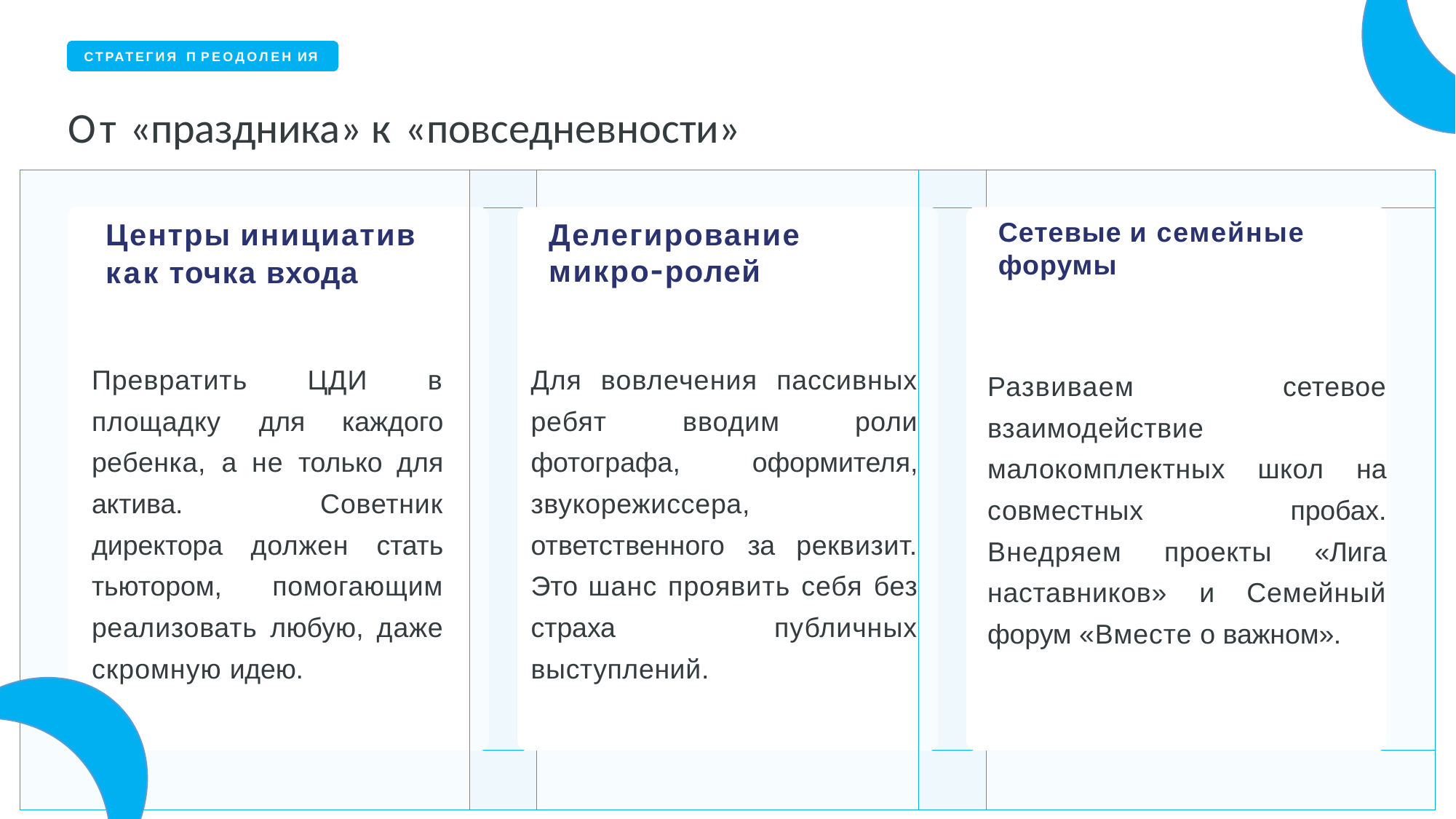

СТРАТЕГИЯ П РЕОДОЛЕН ИЯ
# От «праздника» к «повседневности»

Центры инициатив как точка входа
Делегирование микро-ролей
Сетевые и семейные форумы
Превратить ЦДИ в площадку для каждого ребенка, а не только для актива. Советник директора должен стать тьютором, помогающим реализовать любую, даже скромную идею.
Для вовлечения пассивных ребят вводим роли фотографа, оформителя, звукорежиссера, ответственного за реквизит. Это шанс проявить себя без страха публичных выступлений.
Развиваем сетевое взаимодействие малокомплектных школ на совместных пробах. Внедряем проекты «Лига наставников» и Семейный форум «Вместе о важном».